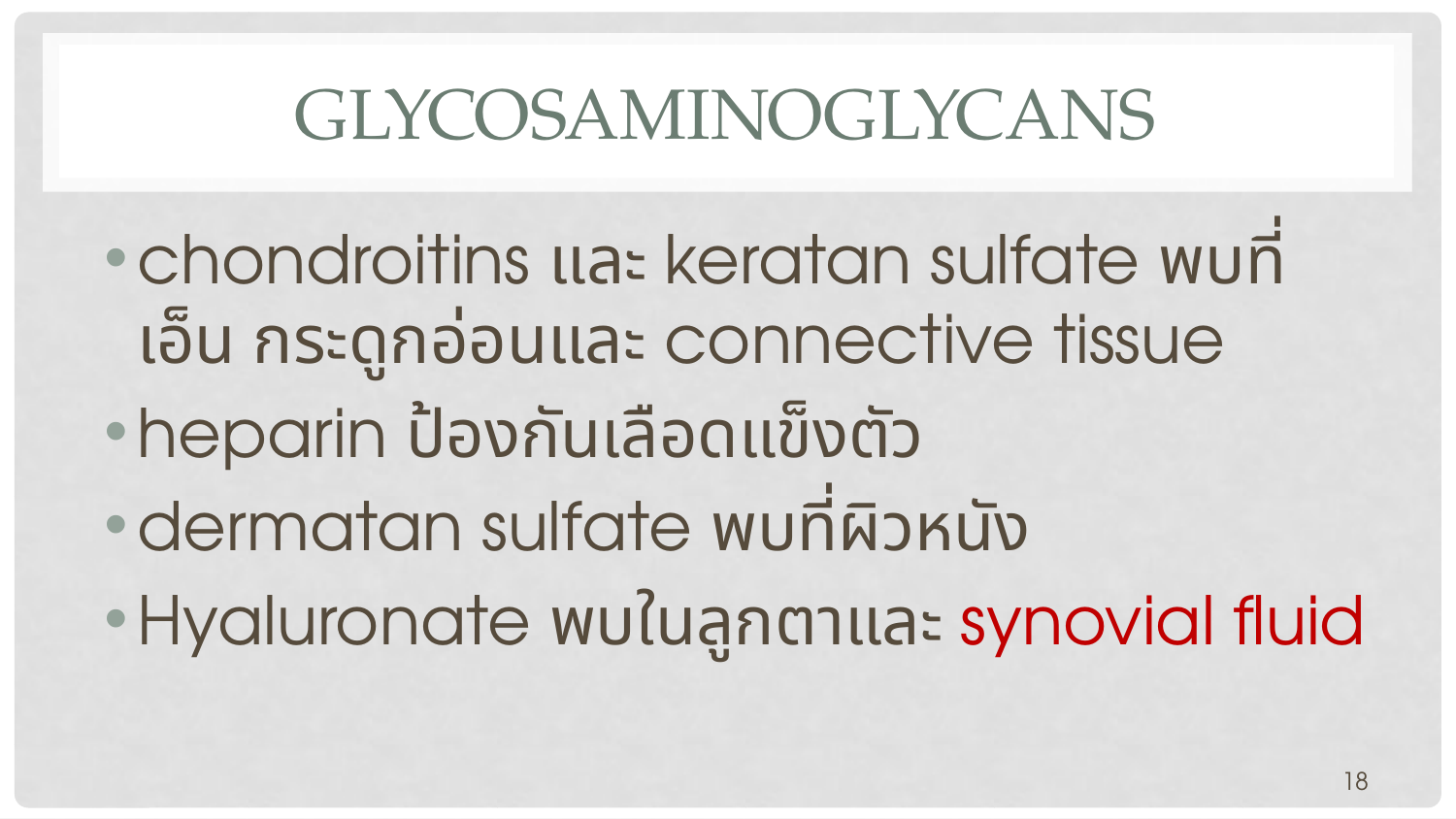

# glycosaminoglycans
chondroitins และ keratan sulfate พบที่เอ็น กระดูกอ่อนและ connective tissue
heparin ป้องกันเลือดแข็งตัว
dermatan sulfate พบที่ผิวหนัง
Hyaluronate พบในลูกตาและ synovial fluid
18